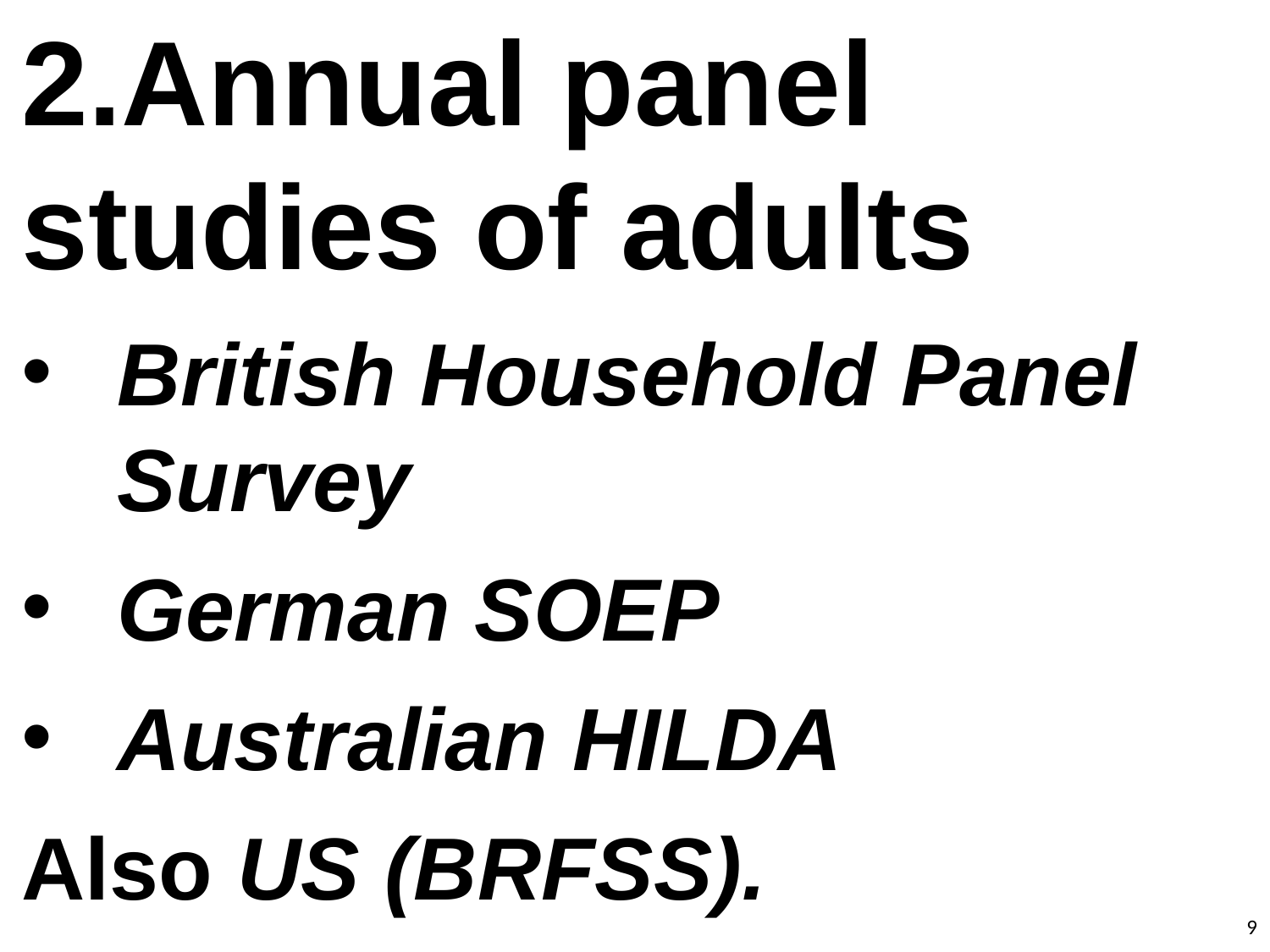

2.Annual panel studies of adults
British Household Panel Survey
German SOEP
Australian HILDA
Also US (BRFSS).
9